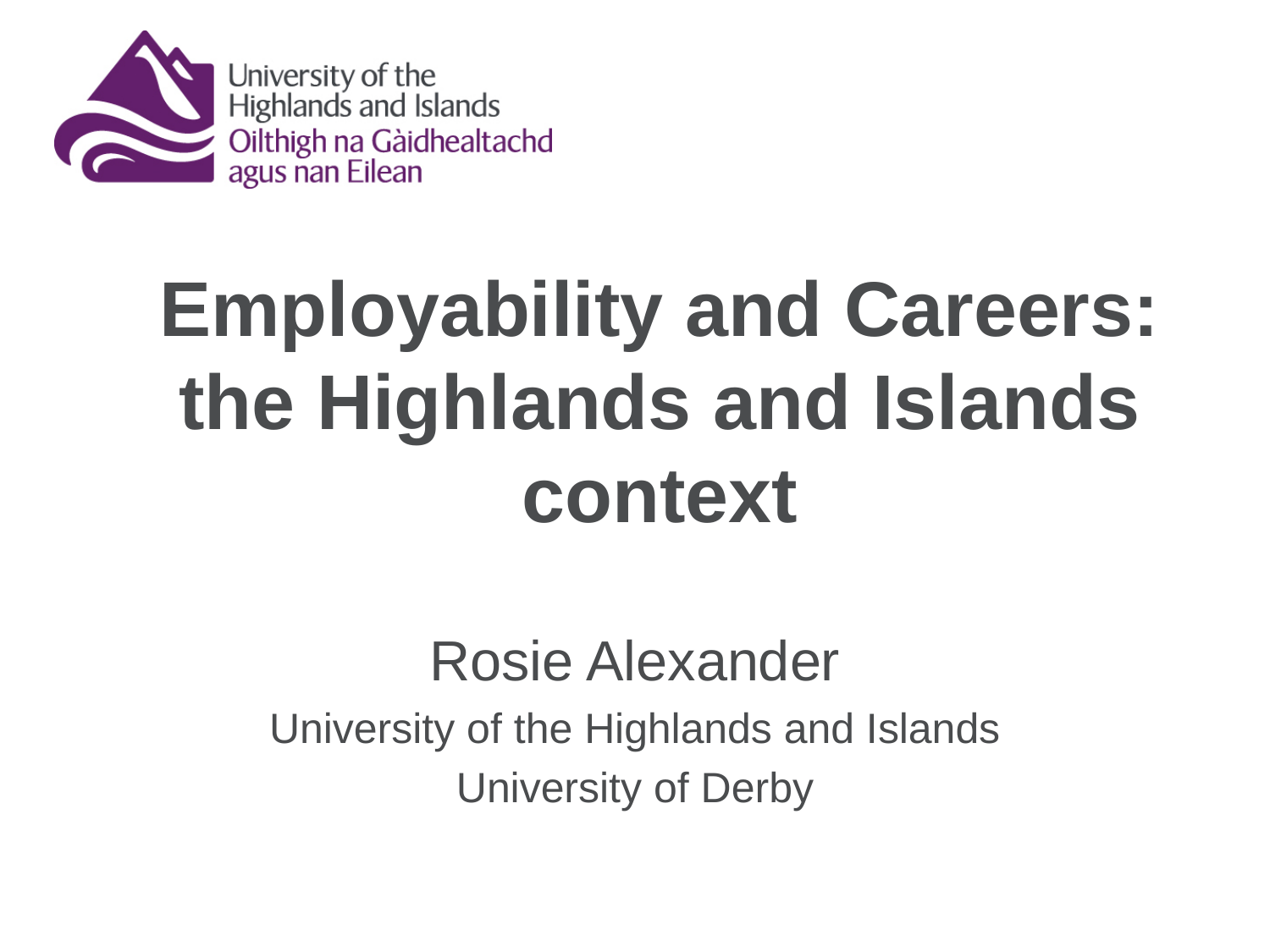

# Employability and Careers: the Highlands and Islands context

Rosie Alexander
University of the Highlands and Islands
University of Derby